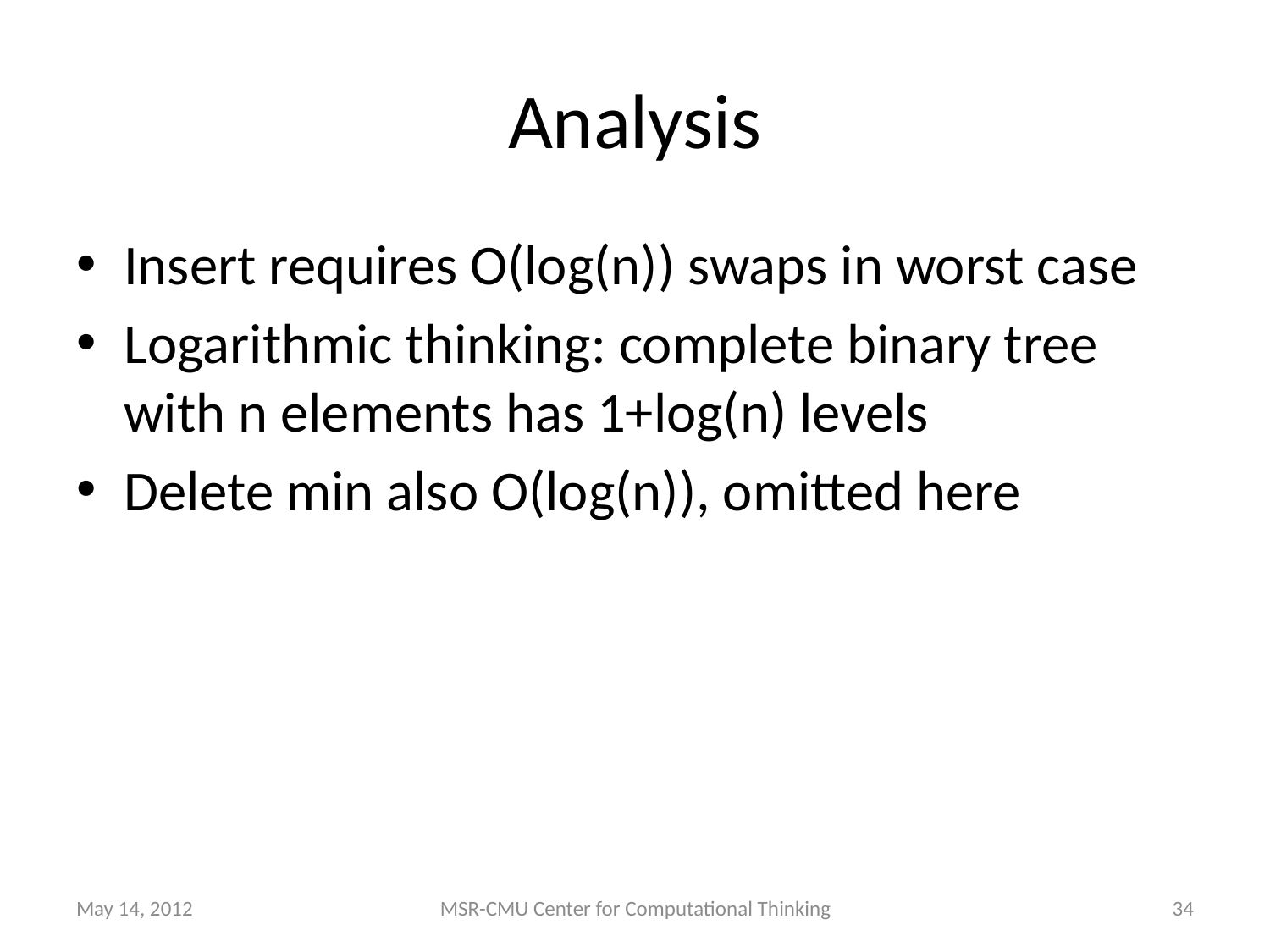

# Analysis
Insert requires O(log(n)) swaps in worst case
Logarithmic thinking: complete binary tree with n elements has 1+log(n) levels
Delete min also O(log(n)), omitted here
May 14, 2012
MSR-CMU Center for Computational Thinking
34